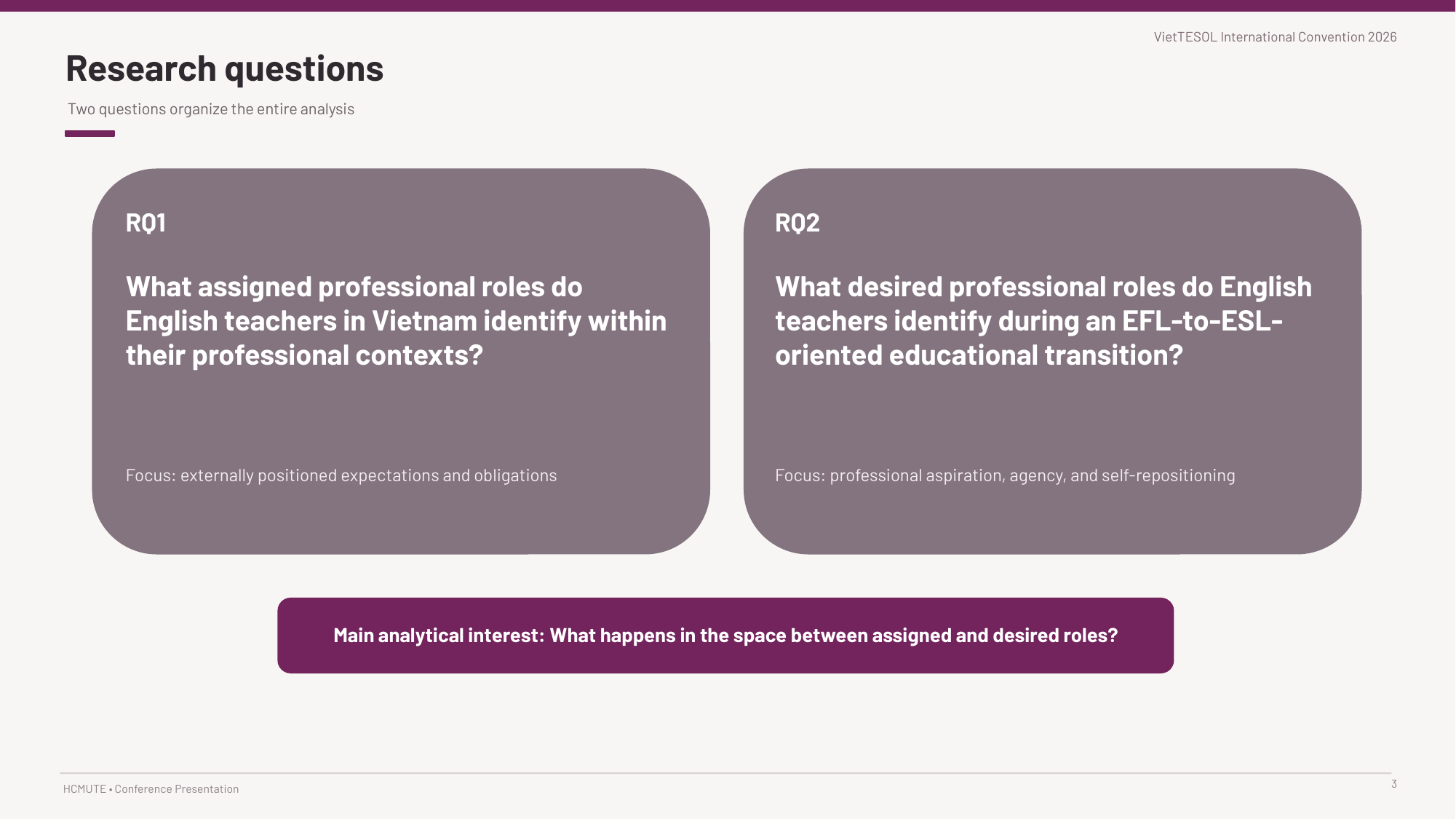

Research questions
Two questions organize the entire analysis

RQ1
RQ2
What assigned professional roles do English teachers in Vietnam identify within their professional contexts?
What desired professional roles do English teachers identify during an EFL-to-ESL-oriented educational transition?
Focus: externally positioned expectations and obligations
Focus: professional aspiration, agency, and self-repositioning

Main analytical interest: What happens in the space between assigned and desired roles?
3